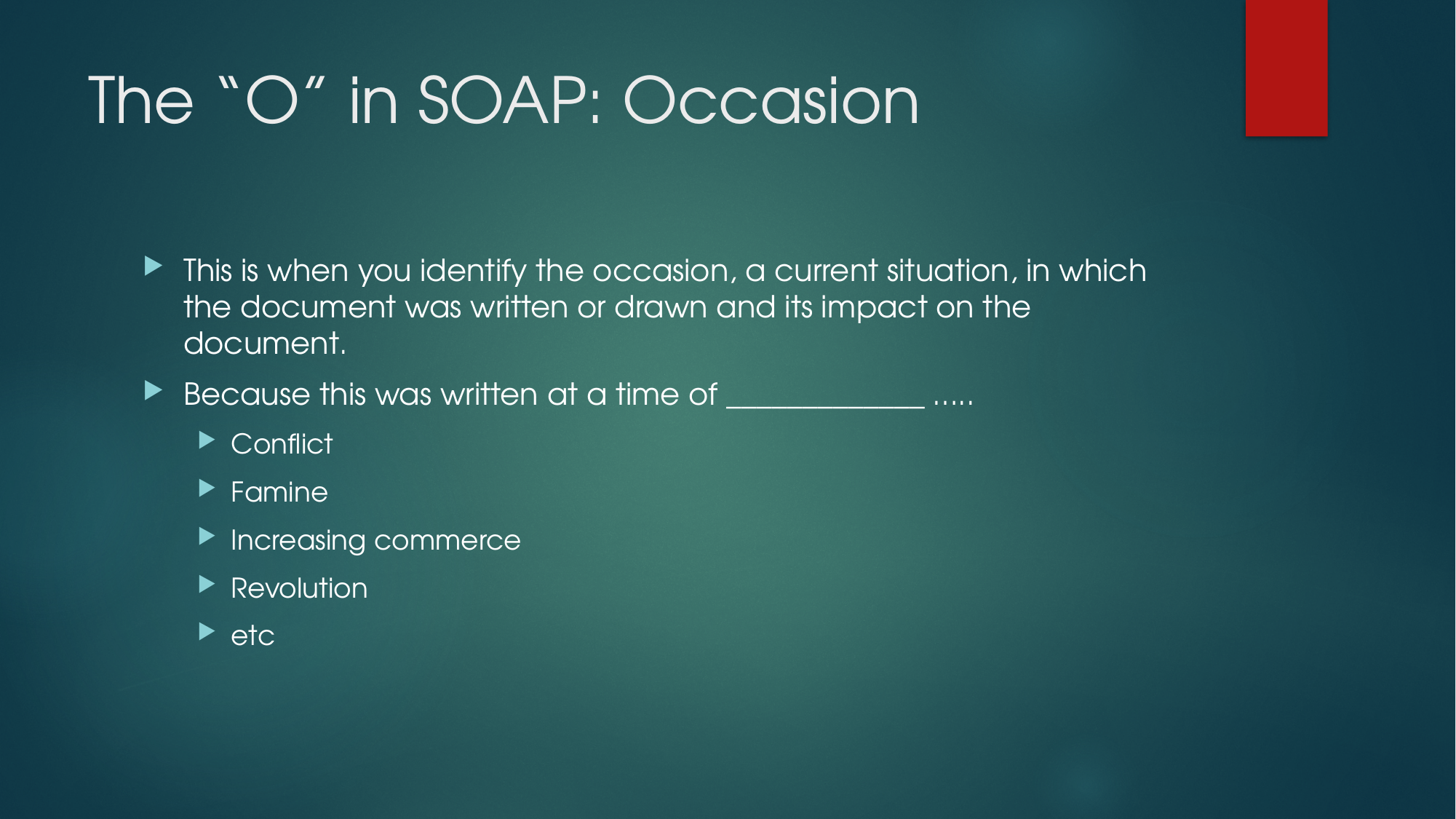

# The “O” in SOAP: Occasion
This is when you identify the occasion, a current situation, in which the document was written or drawn and its impact on the document.
Because this was written at a time of _____________ …..
Conflict
Famine
Increasing commerce
Revolution
etc